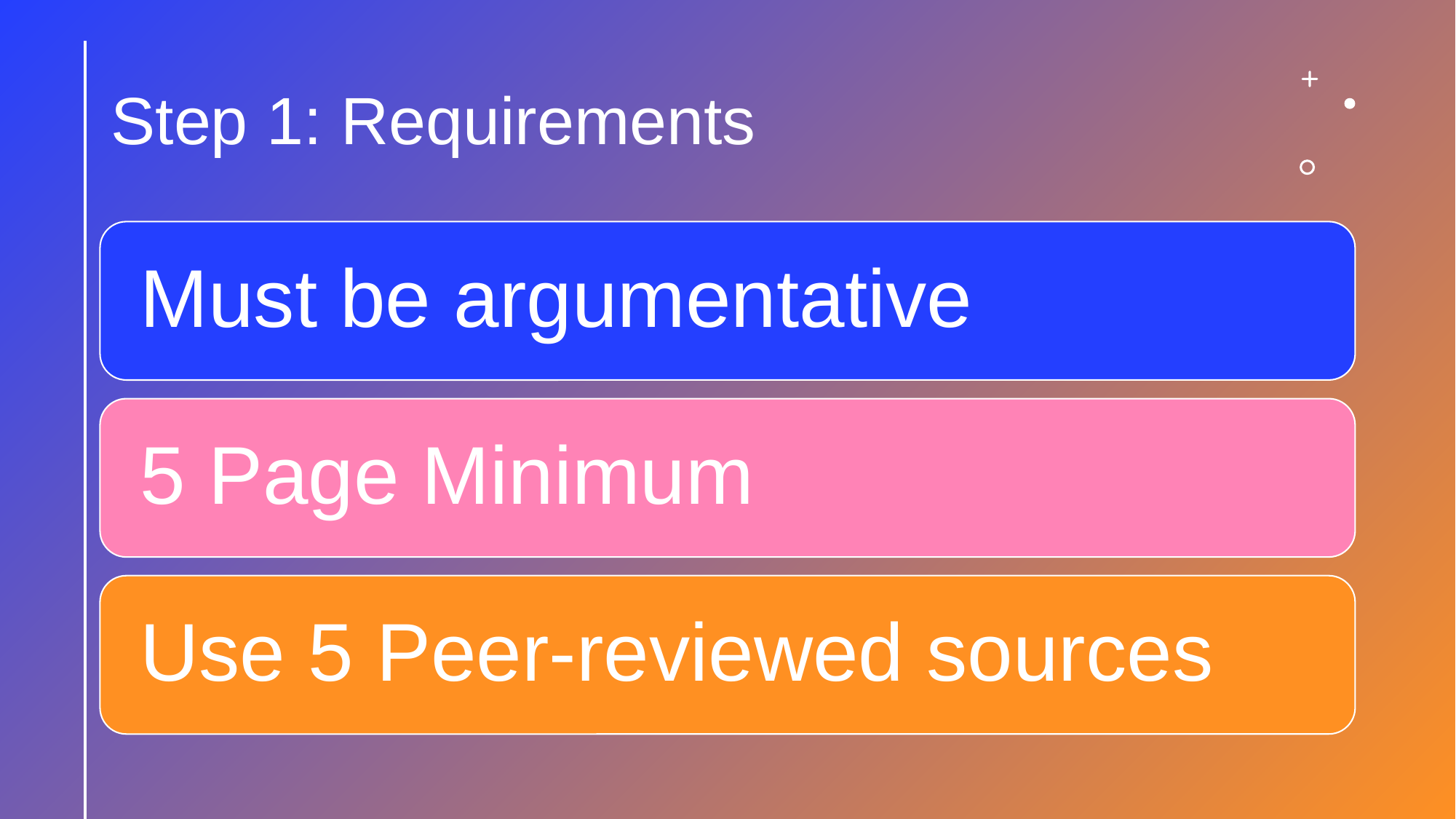

# Step 1: Requirements

Must be argumentative
5 Page Minimum
Use 5 Peer-reviewed sources